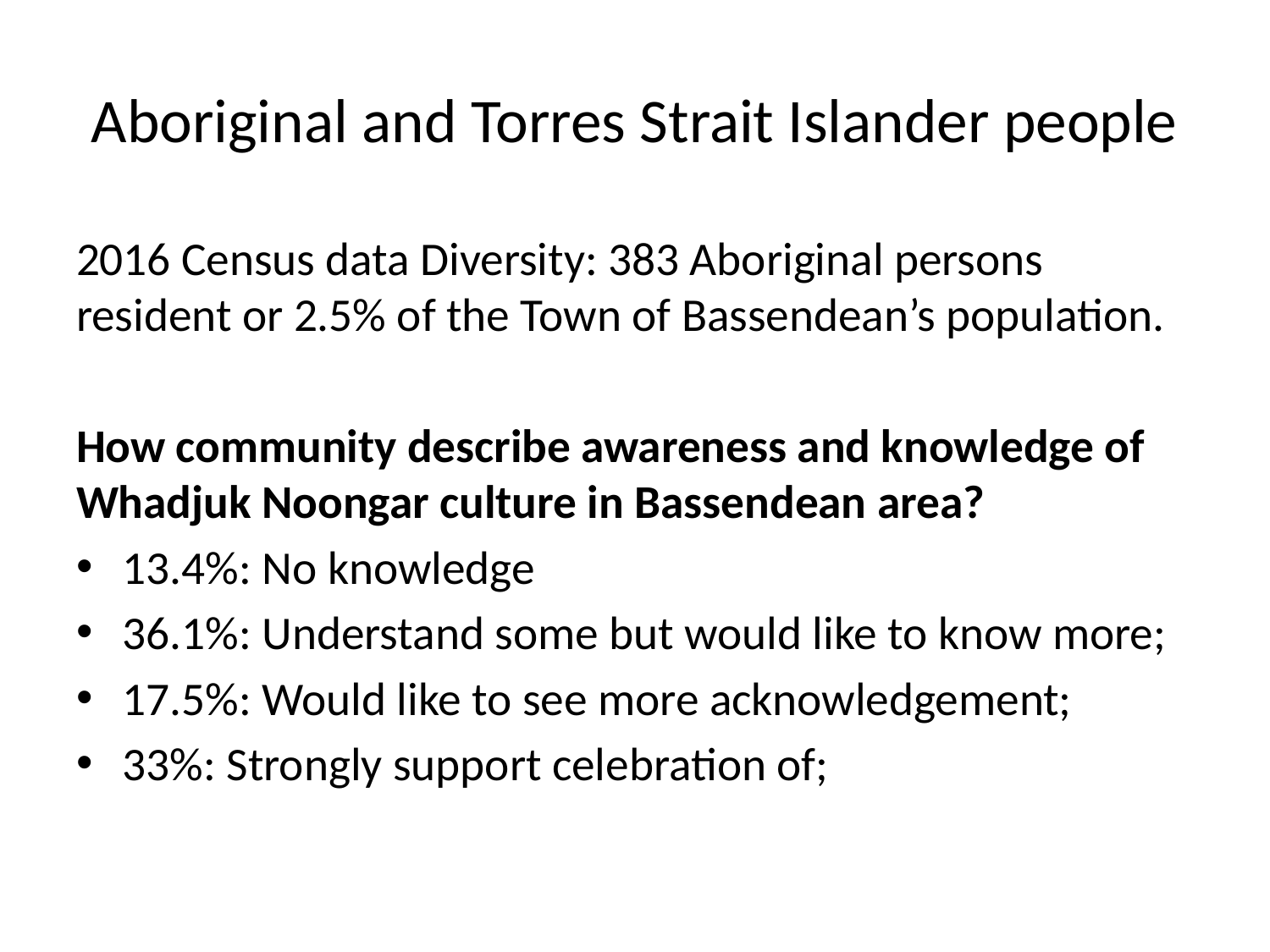

# Aboriginal and Torres Strait Islander people
2016 Census data Diversity: 383 Aboriginal persons resident or 2.5% of the Town of Bassendean’s population.

How community describe awareness and knowledge of Whadjuk Noongar culture in Bassendean area?
13.4%: No knowledge
36.1%: Understand some but would like to know more;
17.5%: Would like to see more acknowledgement;
33%: Strongly support celebration of;